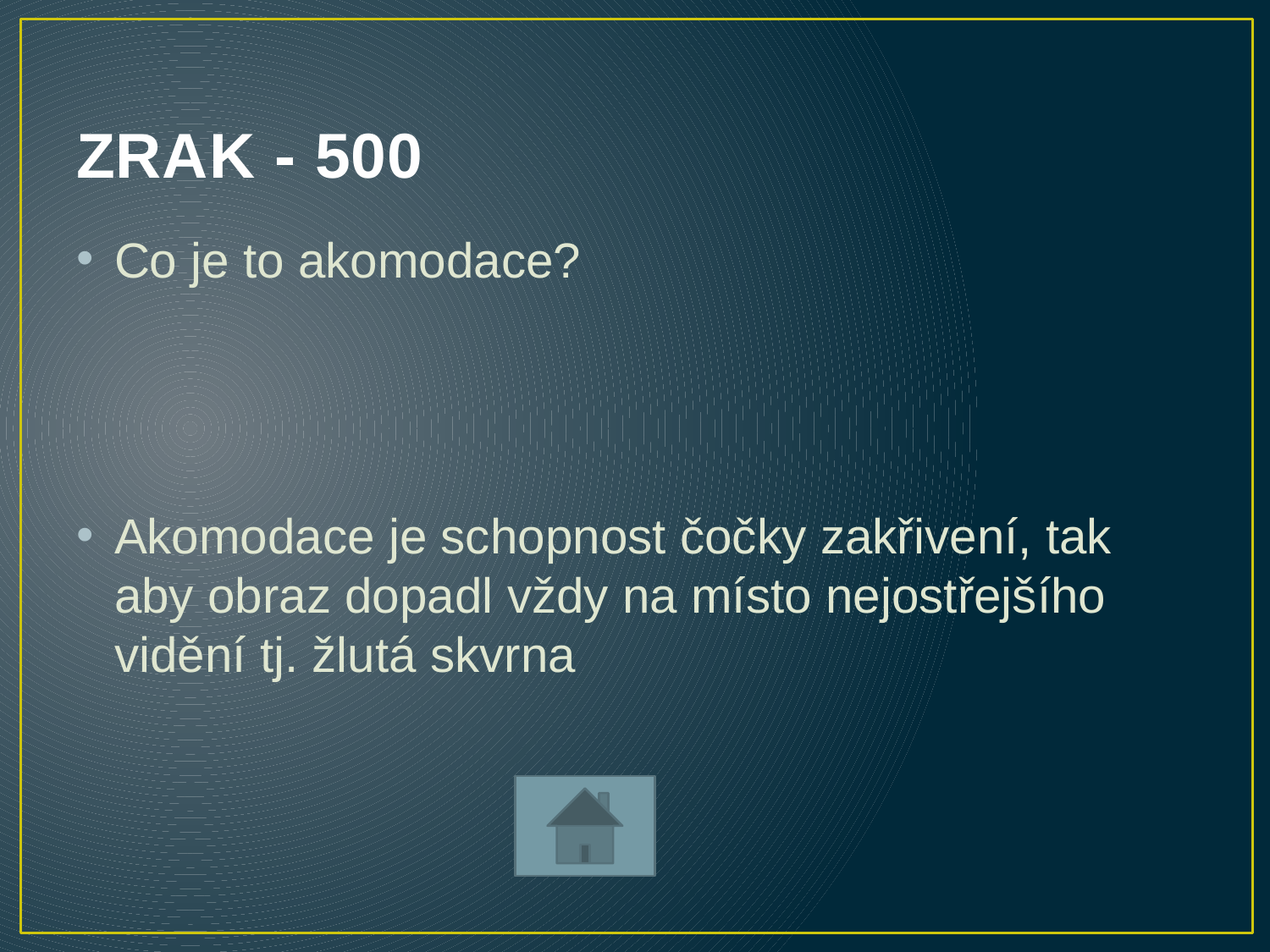

# ZRAK - 500
Co je to akomodace?

Akomodace je schopnost čočky zakřivení, tak aby obraz dopadl vždy na místo nejostřejšího vidění tj. žlutá skvrna